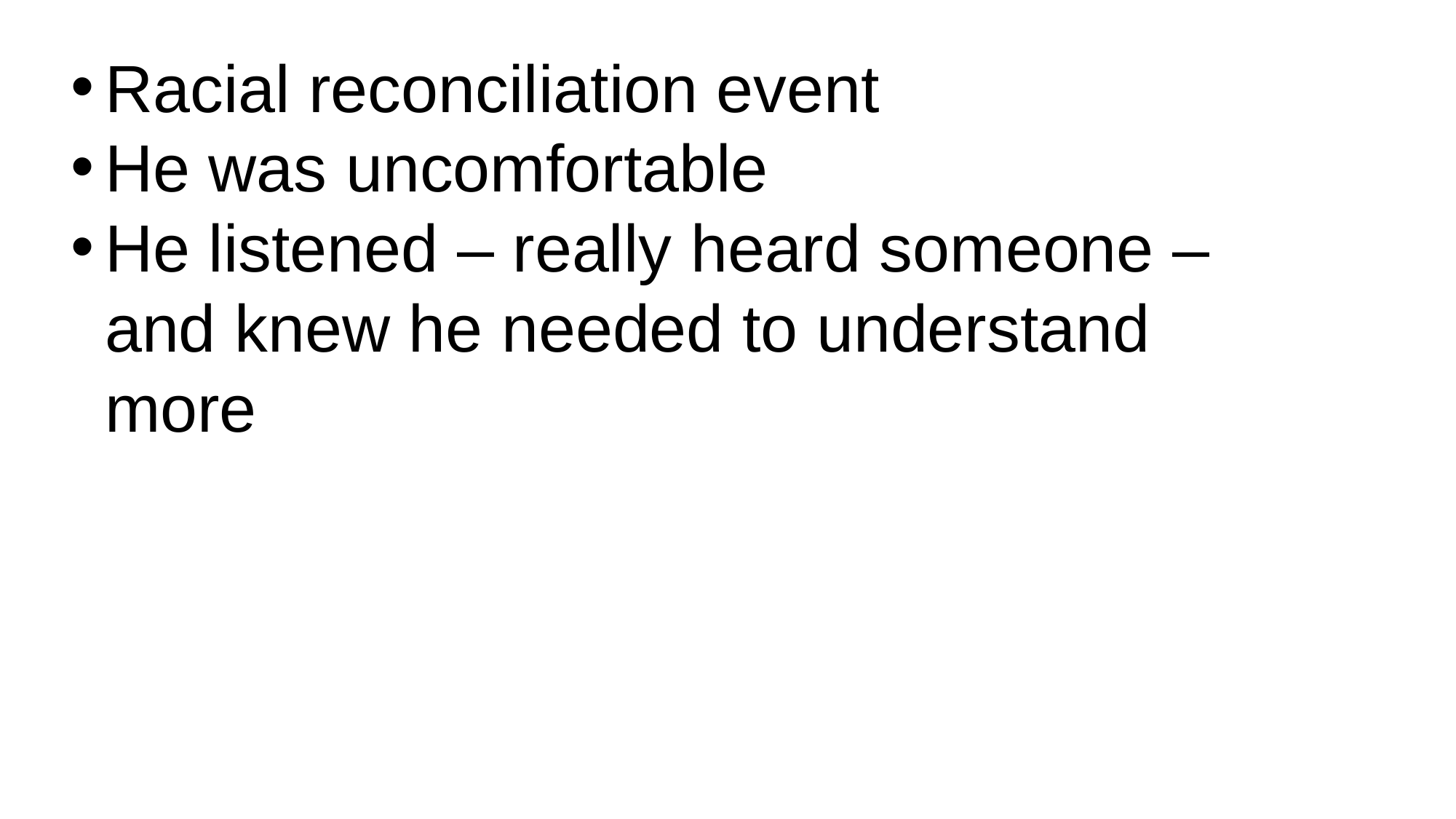

Racial reconciliation event
He was uncomfortable
He listened – really heard someone – and knew he needed to understand more